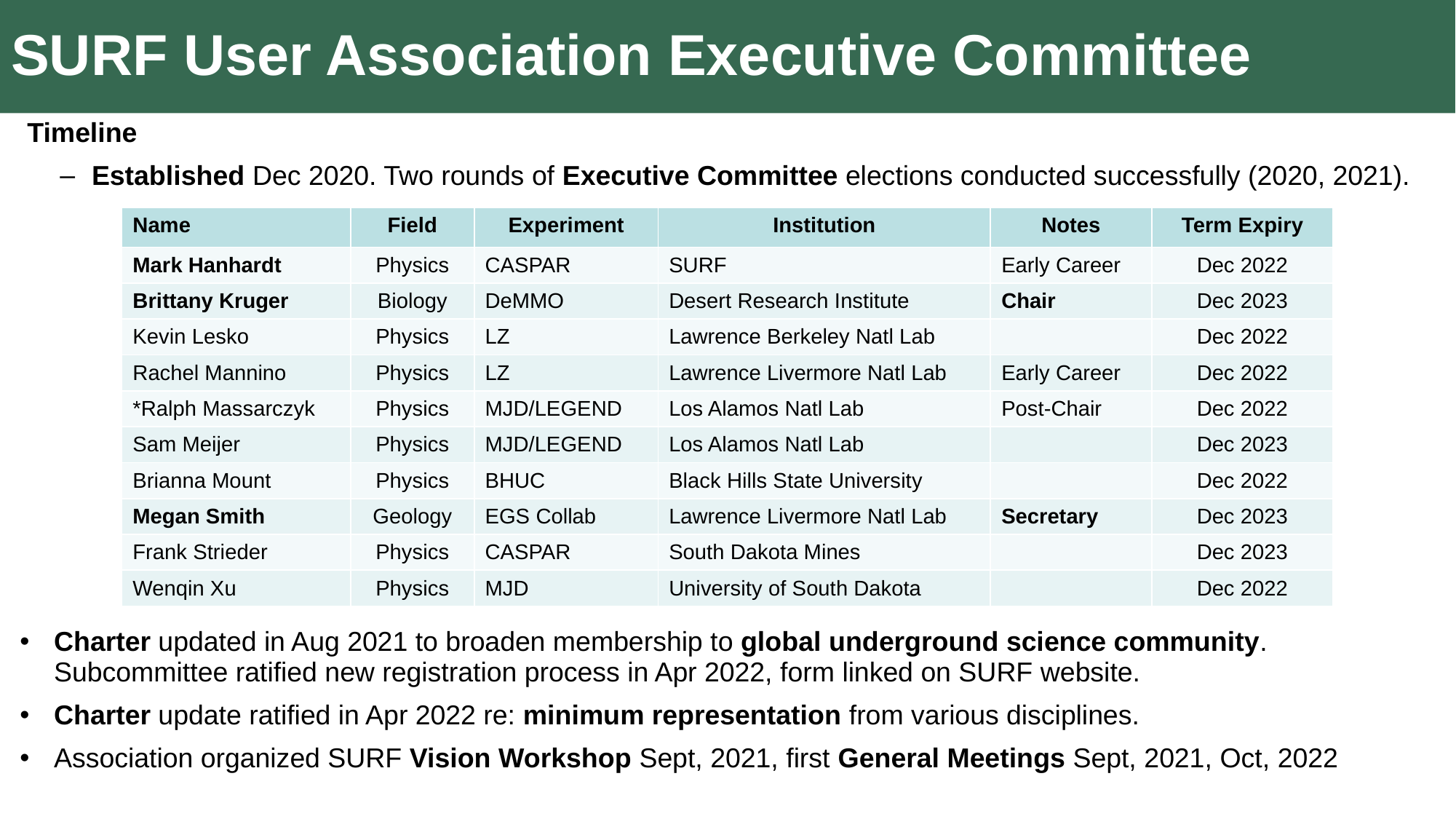

# SURF User Association Executive Committee
Timeline
Established Dec 2020. Two rounds of Executive Committee elections conducted successfully (2020, 2021).
| Name | Field | Experiment | Institution | Notes | Term Expiry |
| --- | --- | --- | --- | --- | --- |
| Mark Hanhardt | Physics | CASPAR | SURF | Early Career | Dec 2022 |
| Brittany Kruger | Biology | DeMMO | Desert Research Institute | Chair | Dec 2023 |
| Kevin Lesko | Physics | LZ | Lawrence Berkeley Natl Lab |  | Dec 2022 |
| Rachel Mannino | Physics | LZ | Lawrence Livermore Natl Lab | Early Career | Dec 2022 |
| \*Ralph Massarczyk | Physics | MJD/LEGEND | Los Alamos Natl Lab | Post-Chair | Dec 2022 |
| Sam Meijer | Physics | MJD/LEGEND | Los Alamos Natl Lab |  | Dec 2023 |
| Brianna Mount | Physics | BHUC | Black Hills State University |  | Dec 2022 |
| Megan Smith | Geology | EGS Collab | Lawrence Livermore Natl Lab | Secretary | Dec 2023 |
| Frank Strieder | Physics | CASPAR | South Dakota Mines |  | Dec 2023 |
| Wenqin Xu | Physics | MJD | University of South Dakota |  | Dec 2022 |
Charter updated in Aug 2021 to broaden membership to global underground science community. Subcommittee ratified new registration process in Apr 2022, form linked on SURF website.
Charter update ratified in Apr 2022 re: minimum representation from various disciplines.
Association organized SURF Vision Workshop Sept, 2021, first General Meetings Sept, 2021, Oct, 2022
4